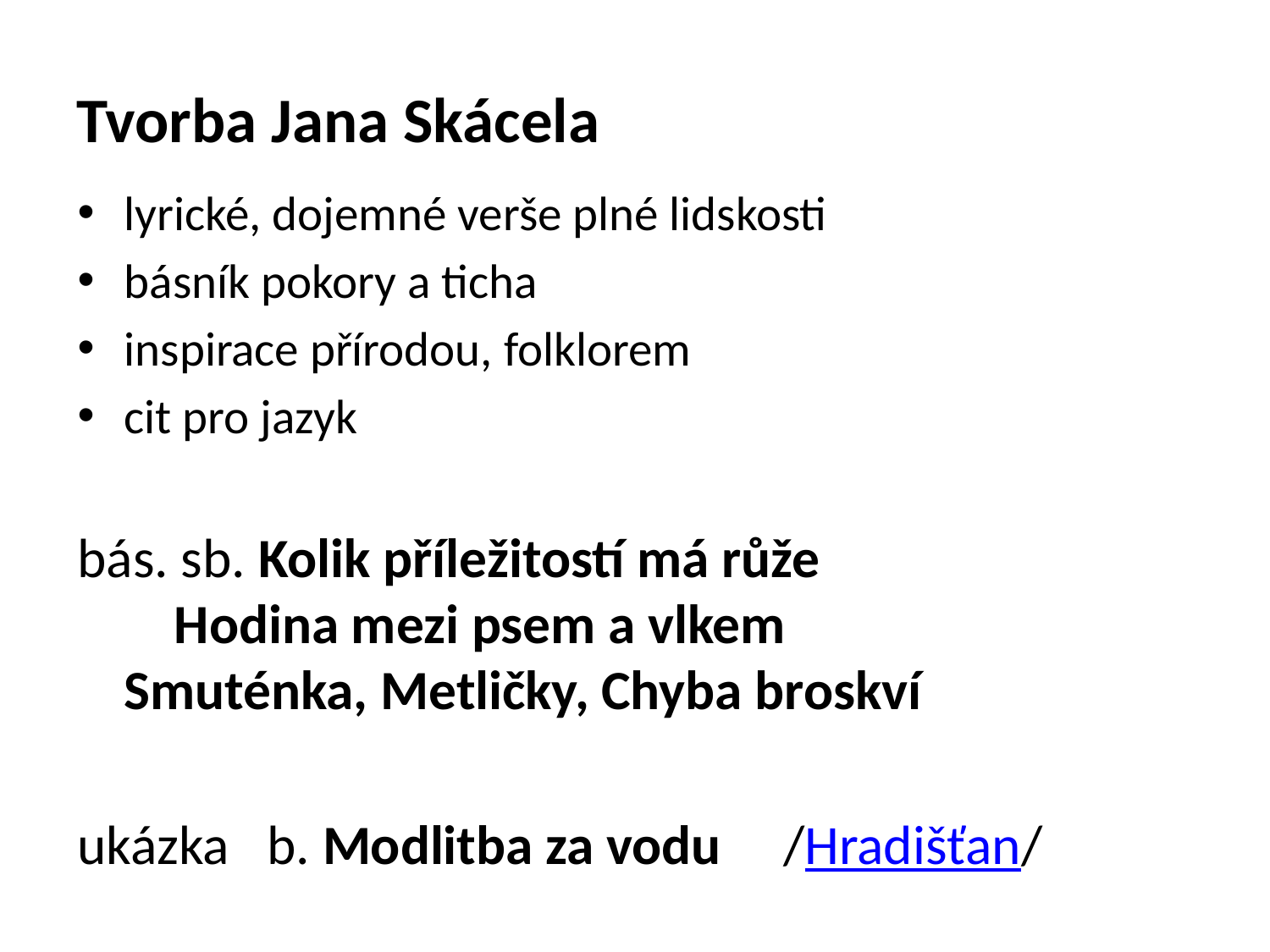

# Tvorba Jana Skácela
lyrické, dojemné verše plné lidskosti
básník pokory a ticha
inspirace přírodou, folklorem
cit pro jazyk

bás. sb. Kolik příležitostí má růže                   	    	    Hodina mezi psem a vlkem        	  	    Smuténka, Metličky, Chyba broskví

ukázka   b. Modlitba za vodu     /Hradišťan/